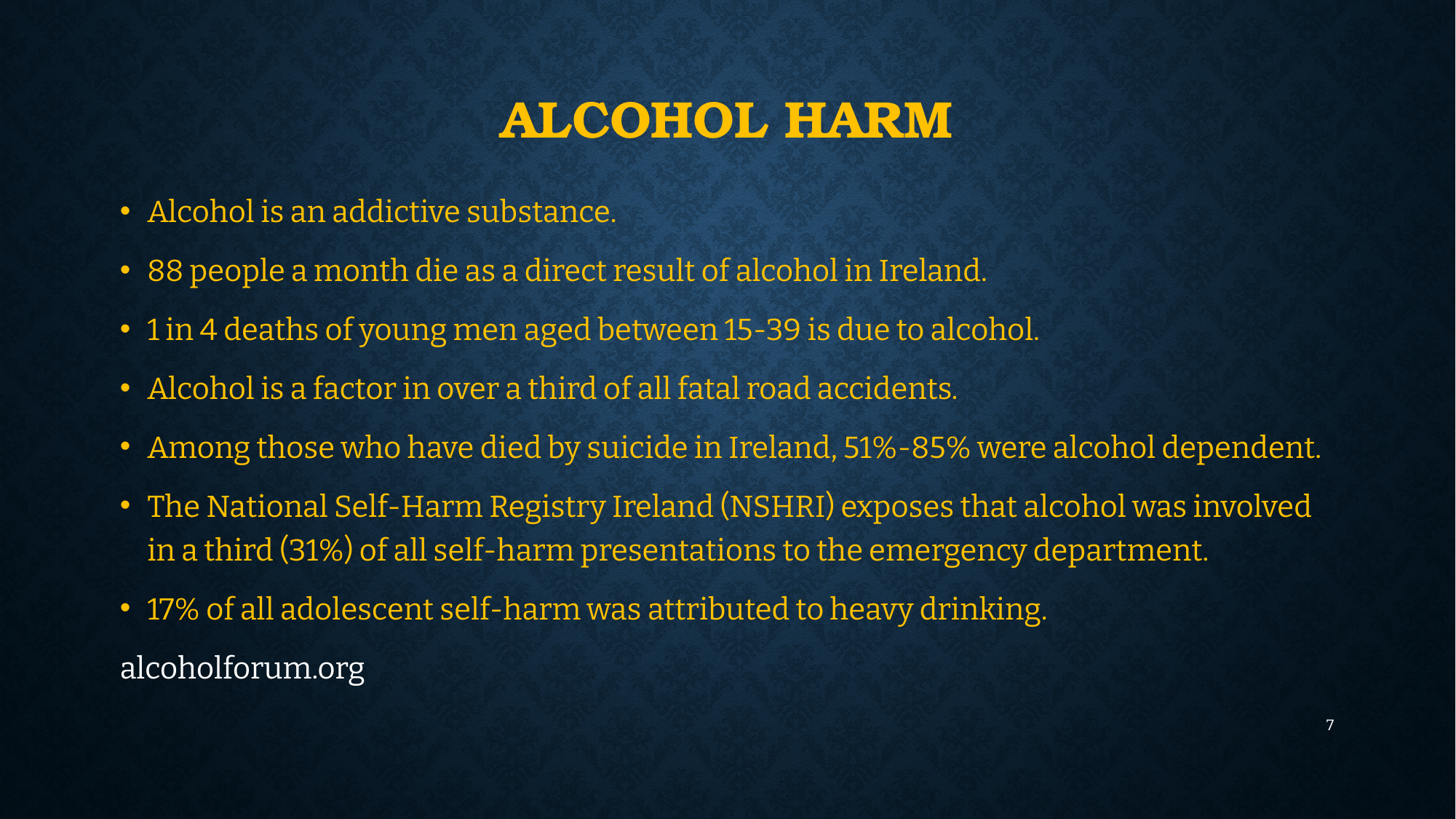

# Alcohol harm
Alcohol is an addictive substance.
88 people a month die as a direct result of alcohol in Ireland.
1 in 4 deaths of young men aged between 15-39 is due to alcohol.
Alcohol is a factor in over a third of all fatal road accidents.
Among those who have died by suicide in Ireland, 51%-85% were alcohol dependent.
The National Self-Harm Registry Ireland (NSHRI) exposes that alcohol was involved in a third (31%) of all self-harm presentations to the emergency department.
17% of all adolescent self-harm was attributed to heavy drinking.
alcoholforum.org
7